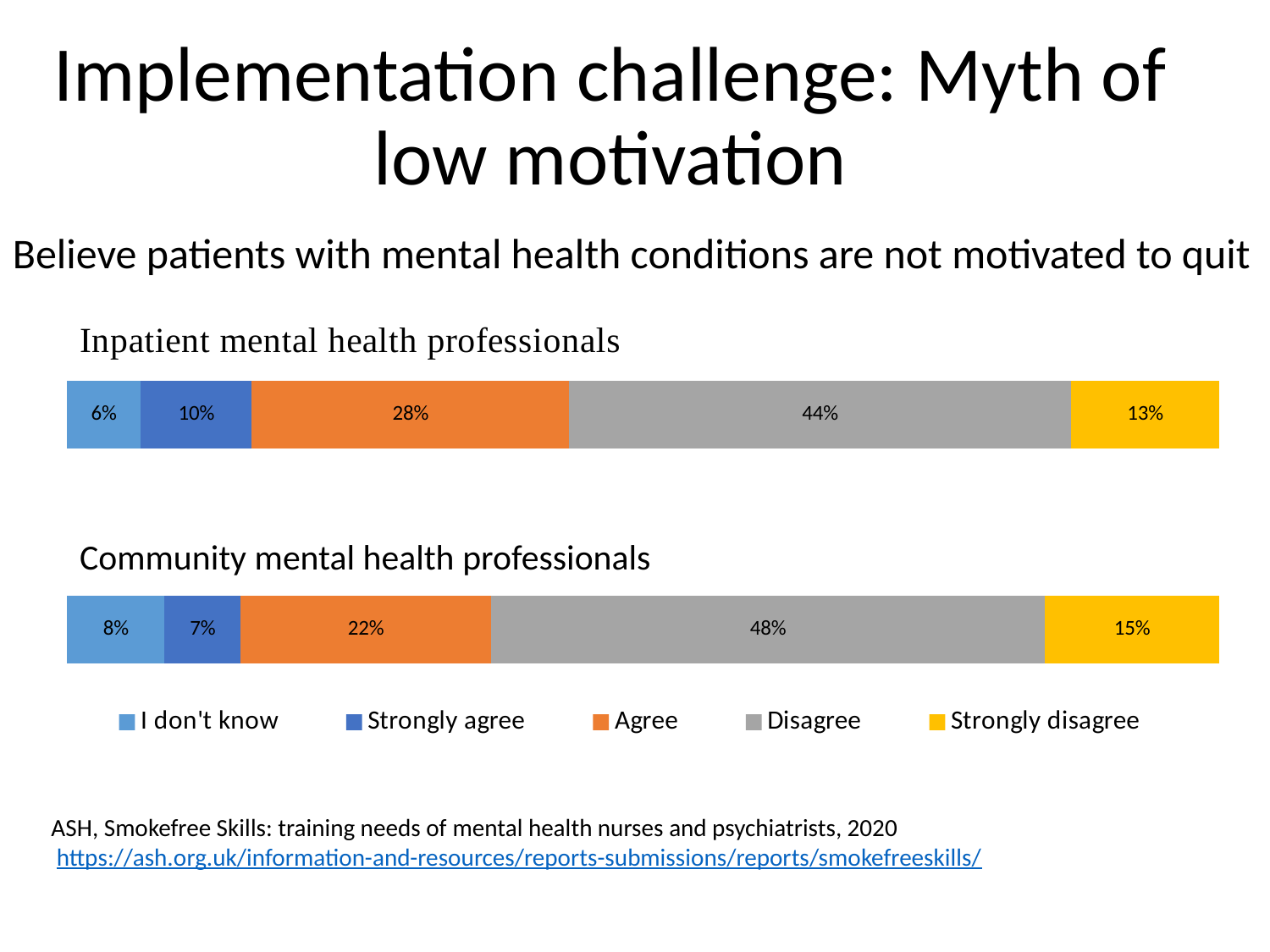

# Implementation challenge: Myth of low motivation
Believe patients with mental health conditions are not motivated to quit

### Chart

| Category | I don't know | Strongly agree | Agree | Disagree | Strongly disagree |
|---|---|---|---|---|---|
| Comm MHN | 0.0849 | 0.066 | 0.217 | 0.4811 | 0.1509 |
| Inp MHN | 0.0641 | 0.0962 | 0.2756 | 0.4359 | 0.1282 |
Community mental health professionals
ASH, Smokefree Skills: training needs of mental health nurses and psychiatrists, 2020
 https://ash.org.uk/information-and-resources/reports-submissions/reports/smokefreeskills/